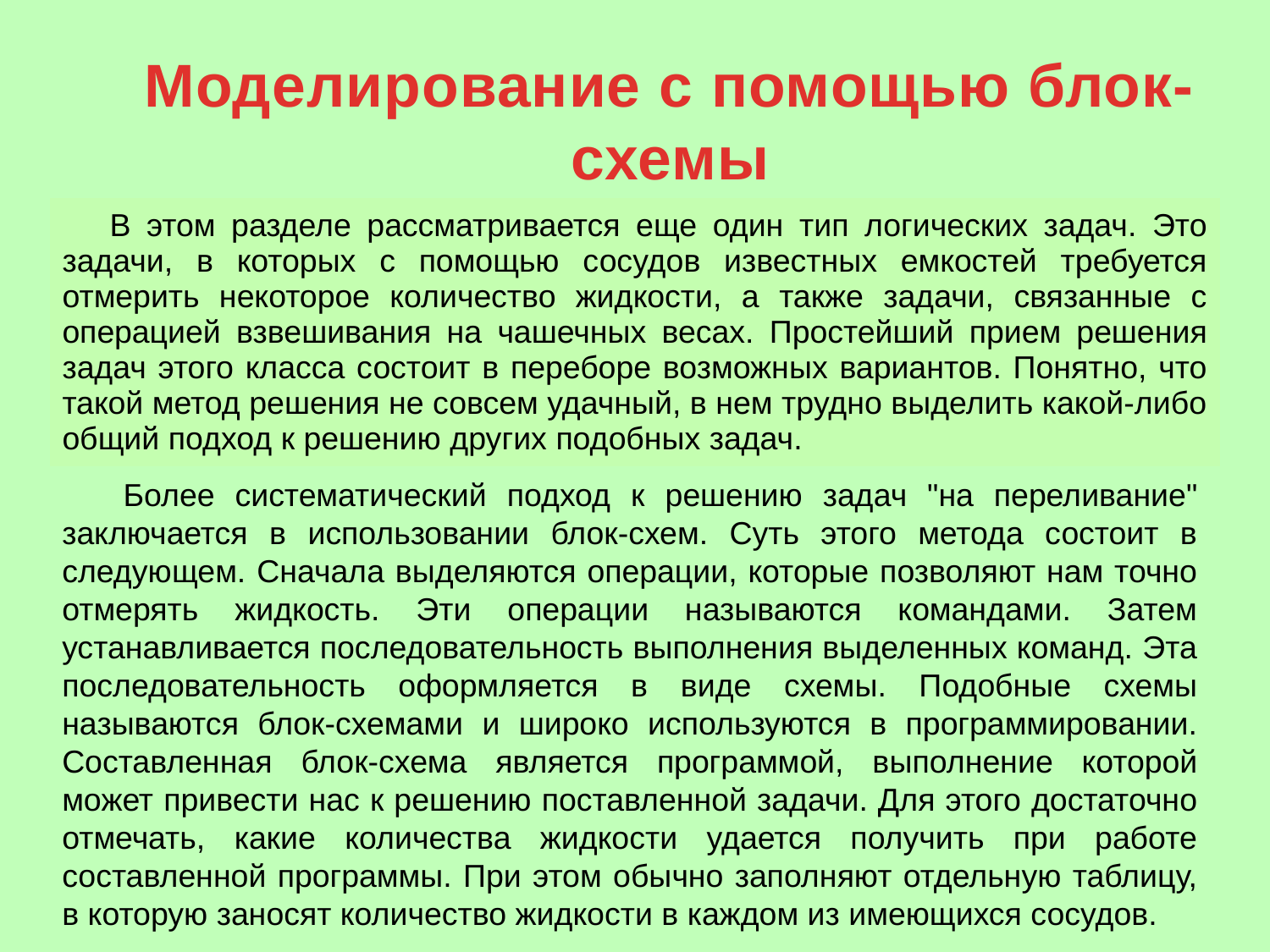

# Моделирование с помощью блок-схемы
| В этом разделе рассматривается еще один тип логических задач. Это задачи, в которых с помощью сосудов известных емкостей требуется отмерить некоторое количество жидкости, а также задачи, связанные с операцией взвешивания на чашечных весах. Простейший прием решения задач этого класса состоит в переборе возможных вариантов. Понятно, что такой метод решения не совсем удачный, в нем трудно выделить какой-либо общий подход к решению других подобных задач. |
| --- |

   Более систематический подход к решению задач "на переливание" заключается в использовании блок-схем. Суть этого метода состоит в следующем. Сначала выделяются операции, которые позволяют нам точно отмерять жидкость. Эти операции называются командами. Затем устанавливается последовательность выполнения выделенных команд. Эта последовательность оформляется в виде схемы. Подобные схемы называются блок-схемами и широко используются в программировании. Составленная блок-схема является программой, выполнение которой может привести нас к решению поставленной задачи. Для этого достаточно отмечать, какие количества жидкости удается получить при работе составленной программы. При этом обычно заполняют отдельную таблицу, в которую заносят количество жидкости в каждом из имеющихся сосудов.